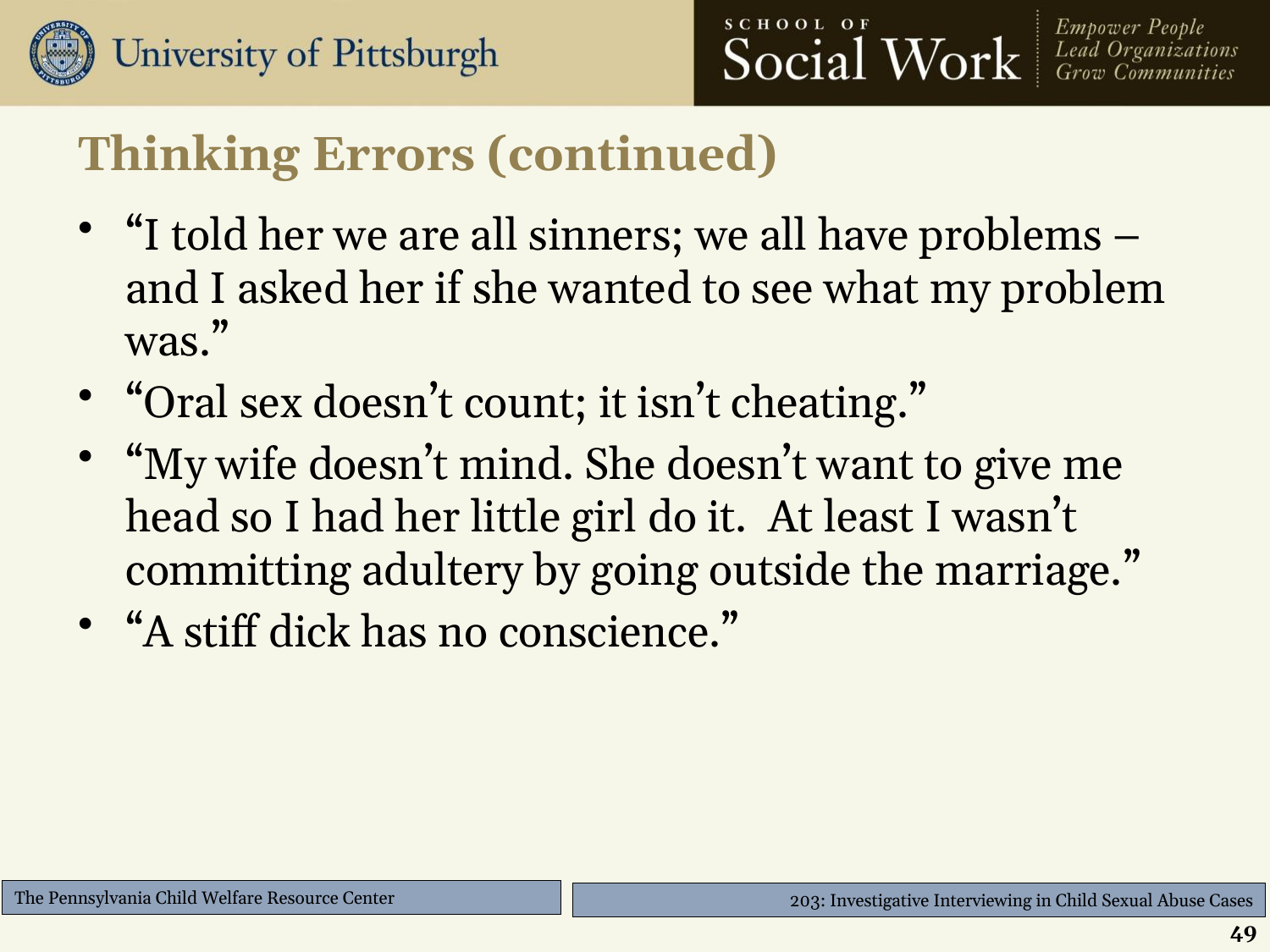

# Thinking Errors (continued)
“I told her we are all sinners; we all have problems – and I asked her if she wanted to see what my problem was.”
“Oral sex doesn’t count; it isn’t cheating.”
“My wife doesn’t mind. She doesn’t want to give me head so I had her little girl do it.  At least I wasn’t committing adultery by going outside the marriage.”
“A stiff dick has no conscience.”

49